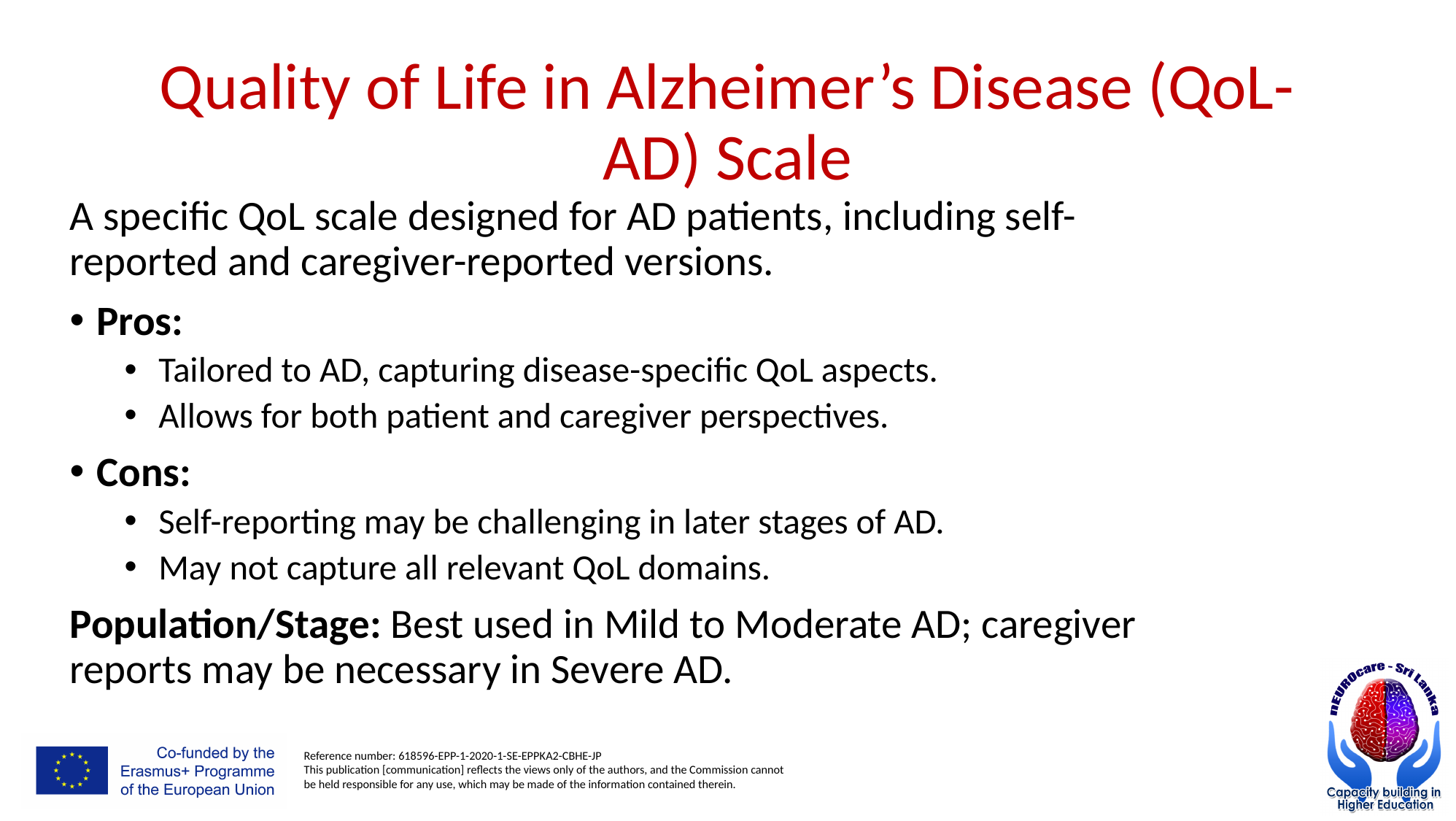

# Quality of Life in Alzheimer’s Disease (QoL-AD) Scale
A specific QoL scale designed for AD patients, including self-reported and caregiver-reported versions.
Pros:
Tailored to AD, capturing disease-specific QoL aspects.
Allows for both patient and caregiver perspectives.
Cons:
Self-reporting may be challenging in later stages of AD.
May not capture all relevant QoL domains.
Population/Stage: Best used in Mild to Moderate AD; caregiver reports may be necessary in Severe AD.